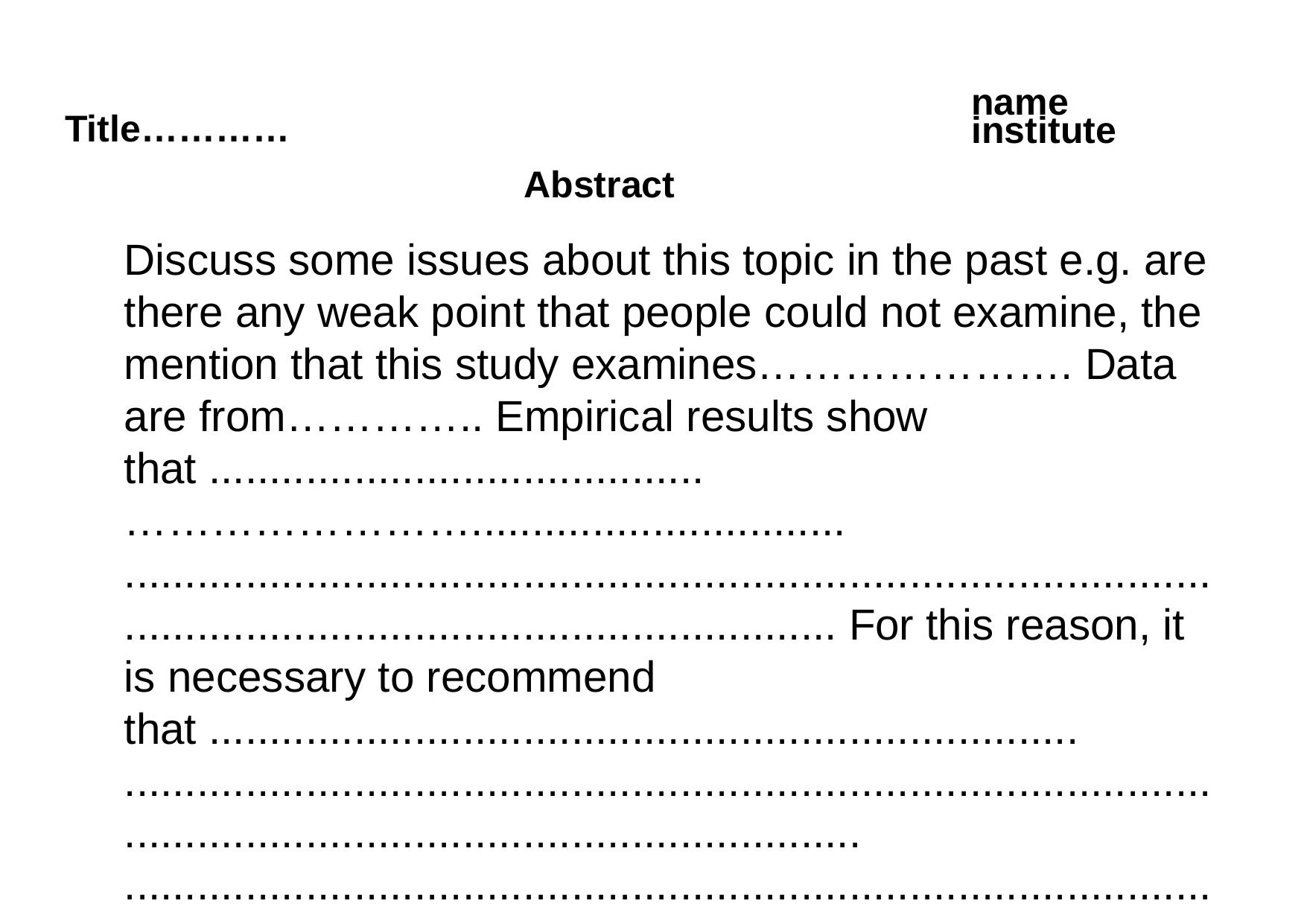

name
institute
Title…………
Abstract
Discuss some issues about this topic in the past e.g. are there any weak point that people could not examine, the mention that this study examines…………………. Data are from………….. Empirical results show that .........................................……………………...............................
..................................................................................................................................................... For this reason, it is necessary to recommend that ........................................................................
.......................................................................................................................................................
......................................................................................................................................................

Key words ………………………